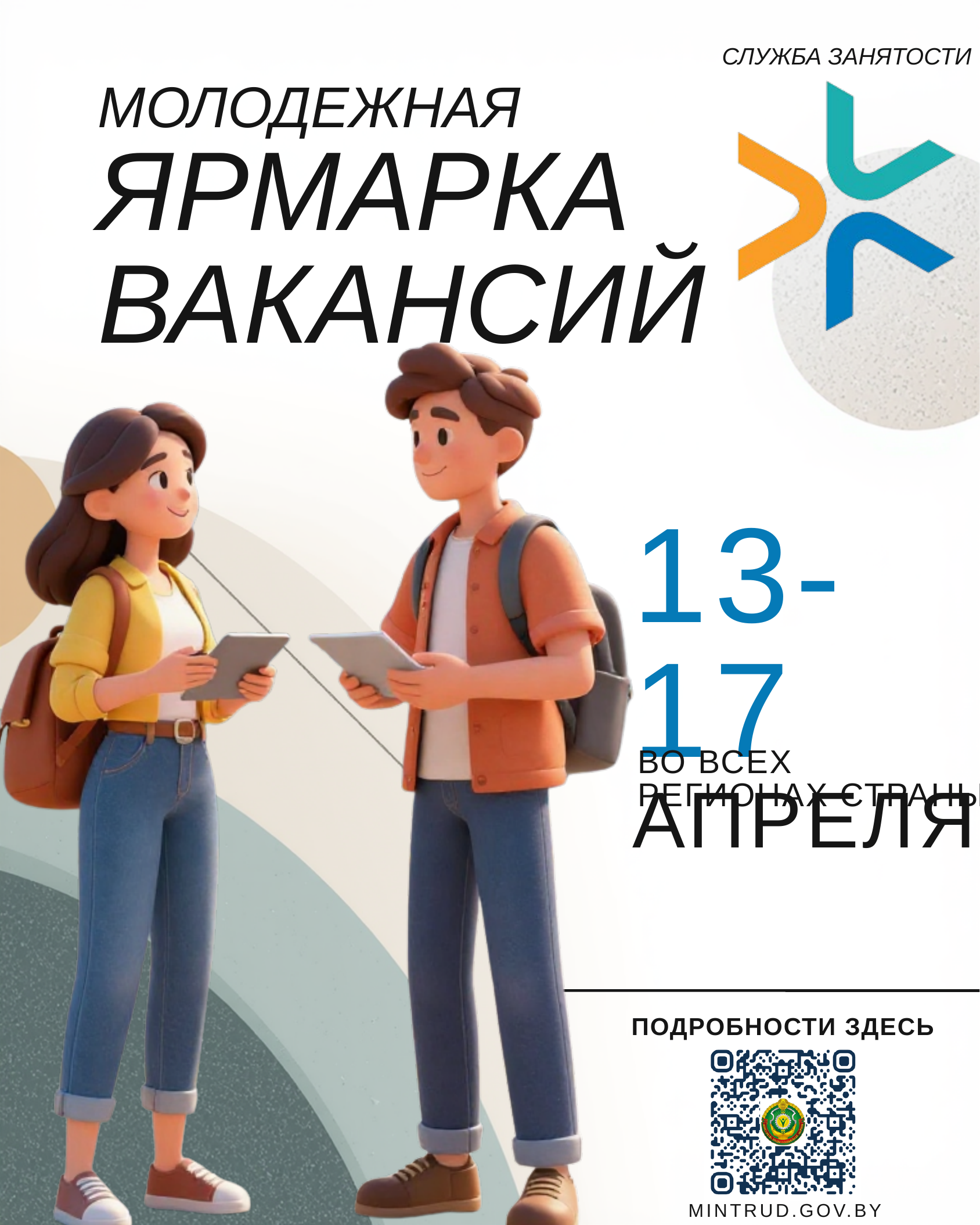

СЛУЖБА ЗАНЯТОСТИ

МОЛОДЕЖНАЯ
ЯРМАРКА
ВАКАНСИЙ
13-17
АПРЕЛЯ
ВО ВСЕХ
РЕГИОНАХ СТРАНЫ

ПОДРОБНОСТИ ЗДЕСЬ

MINTRUD.GOV.BY